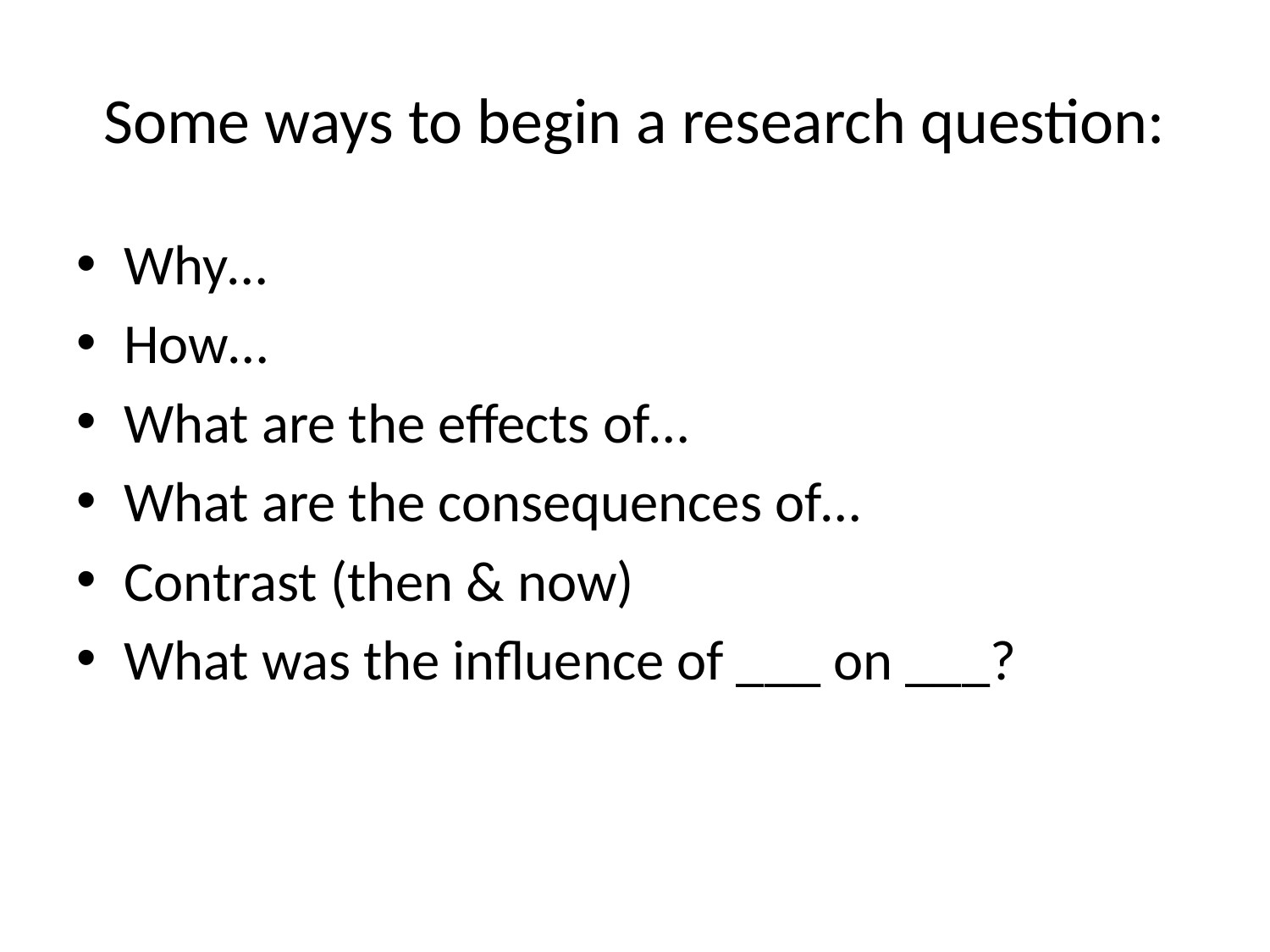

# Some ways to begin a research question:
Why…
How…
What are the effects of…
What are the consequences of…
Contrast (then & now)
What was the influence of ___ on ___?